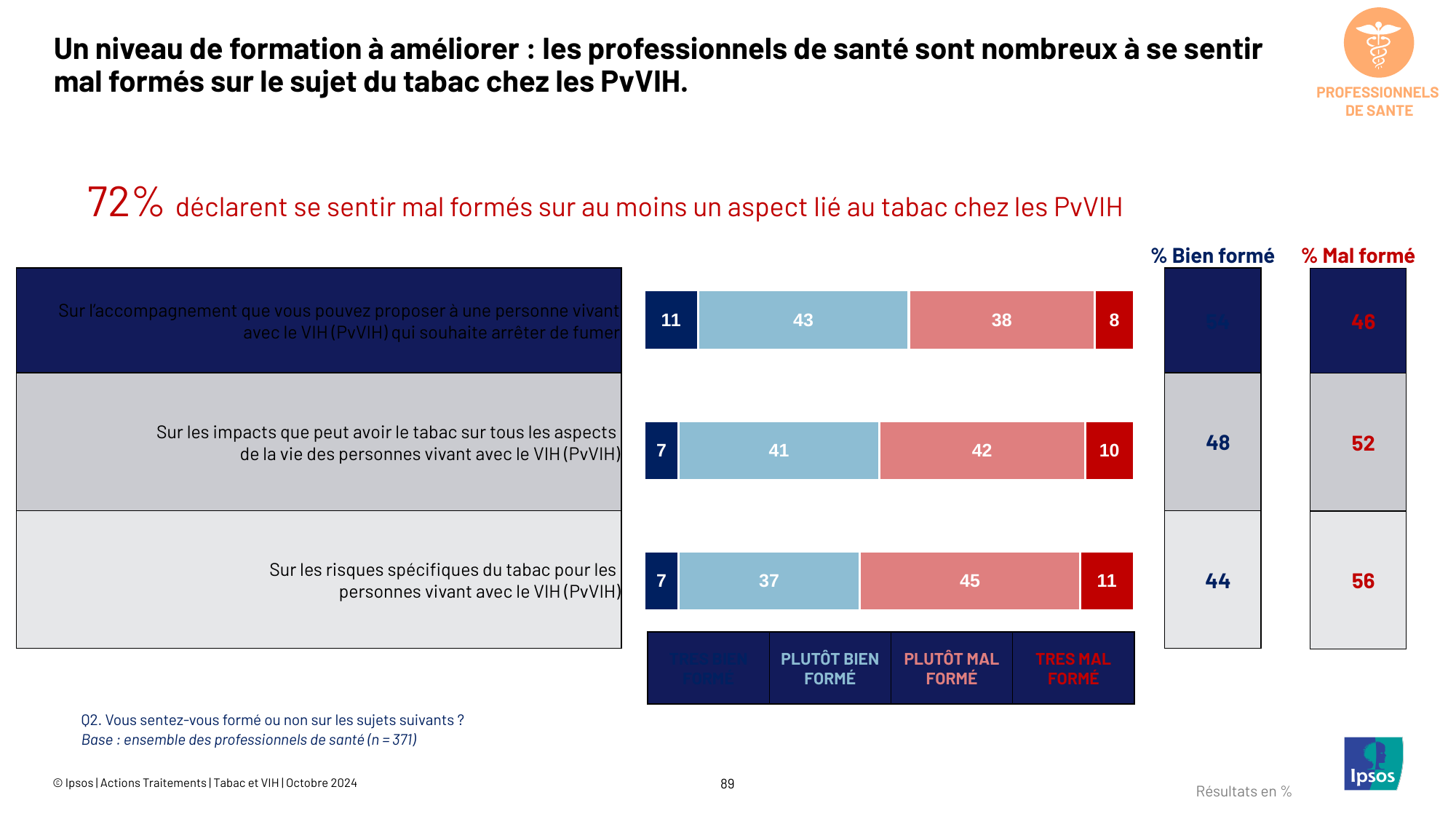

PROFESSIONNELS
DE SANTE
# Un niveau de formation à améliorer : les professionnels de santé sont nombreux à se sentir mal formés sur le sujet du tabac chez les PvVIH.
72% déclarent se sentir mal formés sur au moins un aspect lié au tabac chez les PvVIH
% Bien formé
% Mal formé

### Chart

| Category | très bien formé | plutôt bien formé | plutôt mal formé | très mal formé |
|---|---|---|---|---|
| 3. Sur l’accompagnement que vous pouvez proposer à une personne vivant avec le VIH (PvVIH) qui souhaite arrêter de fumer | 11.0 | 43.0 | 38.0 | 8.0 |
| 2. Sur les impacts que peut avoir le tabac sur tous les aspects de la vie des personnes vivant avec le VIH (PvVIH) | 7.0 | 41.0 | 42.0 | 10.0 |
| 1. Sur les risques spécifiques du tabac pour les personnes vivant avec le VIH (PvVIH) | 7.0 | 37.0 | 45.0 | 11.0 |
| Sur l’accompagnement que vous pouvez proposer à une personne vivant avec le VIH (PvVIH) qui souhaite arrêter de fumer |
| --- |
| Sur les impacts que peut avoir le tabac sur tous les aspects de la vie des personnes vivant avec le VIH (PvVIH) |
| Sur les risques spécifiques du tabac pour les personnes vivant avec le VIH (PvVIH) |
| 54 |
| --- |
| 48 |
| 44 |
| 46 |
| --- |
| 52 |
| 56 |
| TRES BIEN FORMÉ | PLUTÔT BIEN FORMÉ | PLUTÔT MAL FORMÉ | TRES MAL FORMÉ |
| --- | --- | --- | --- |
Q2. Vous sentez-vous formé ou non sur les sujets suivants ?
Base : ensemble des professionnels de santé (n = 371)
Résultats en %